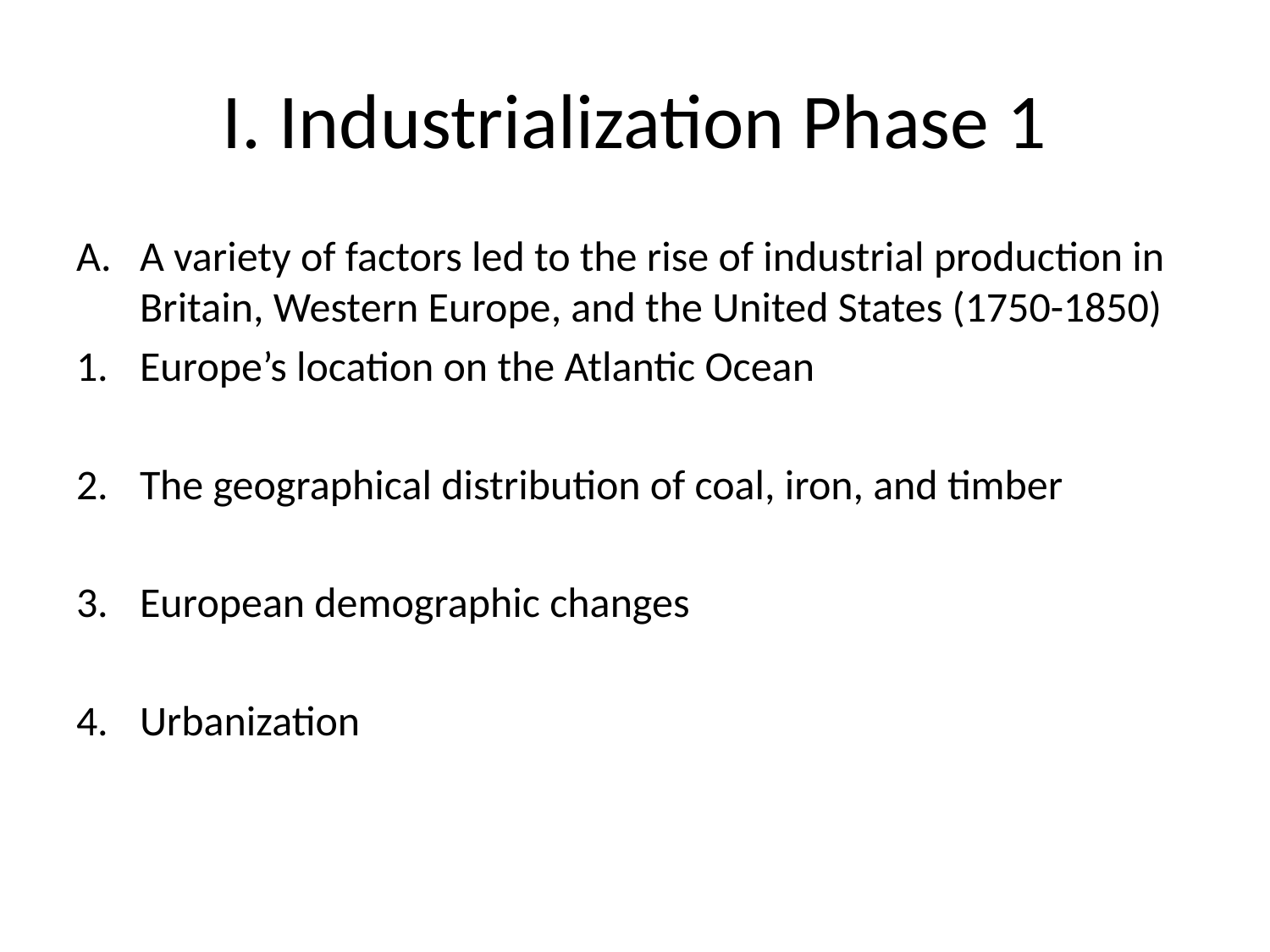

# I. Industrialization Phase 1
A variety of factors led to the rise of industrial production in Britain, Western Europe, and the United States (1750-1850)
Europe’s location on the Atlantic Ocean

The geographical distribution of coal, iron, and timber

European demographic changes

Urbanization